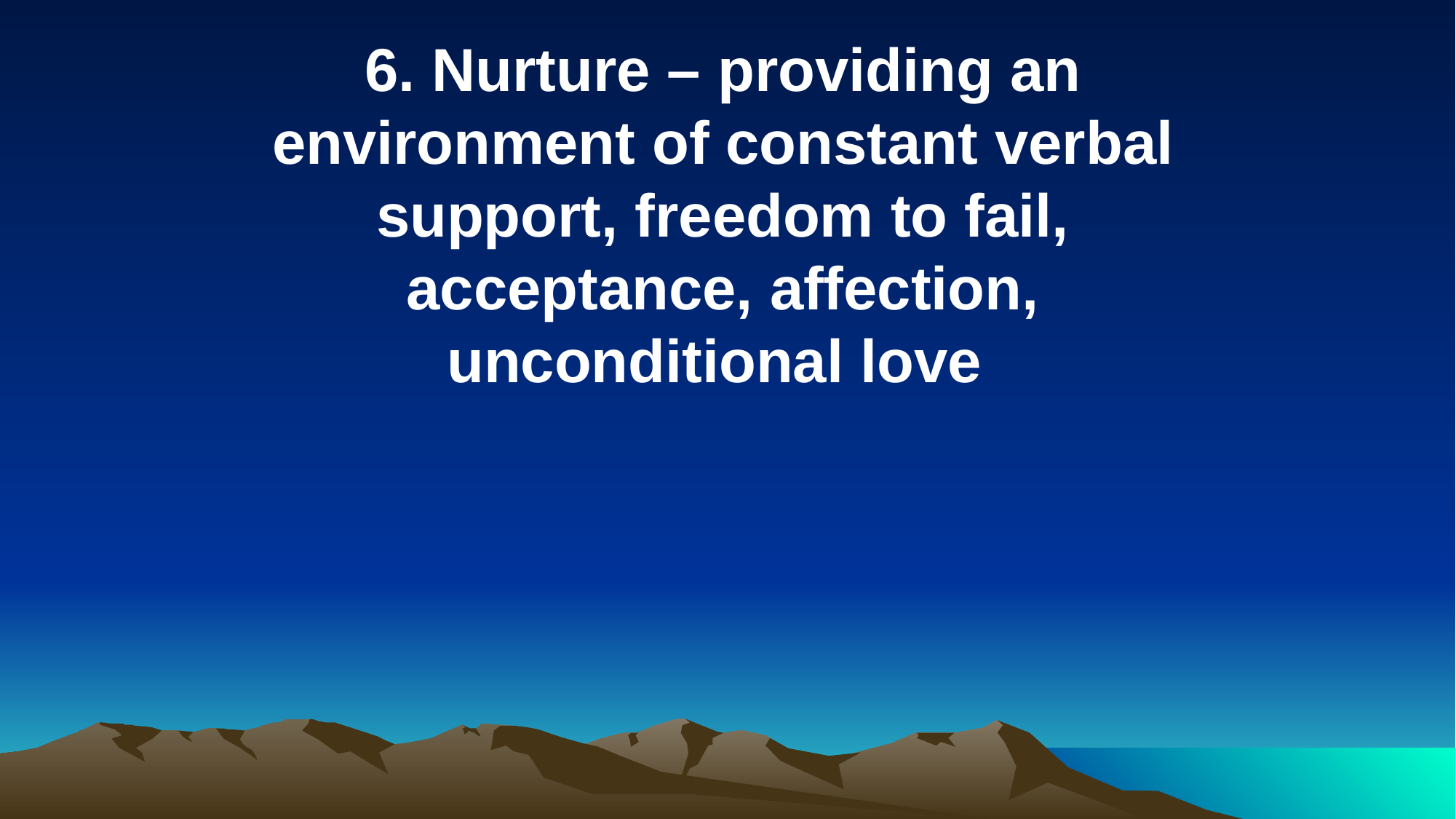

6. Nurture – providing an environment of constant verbal support, freedom to fail, acceptance, affection, unconditional love